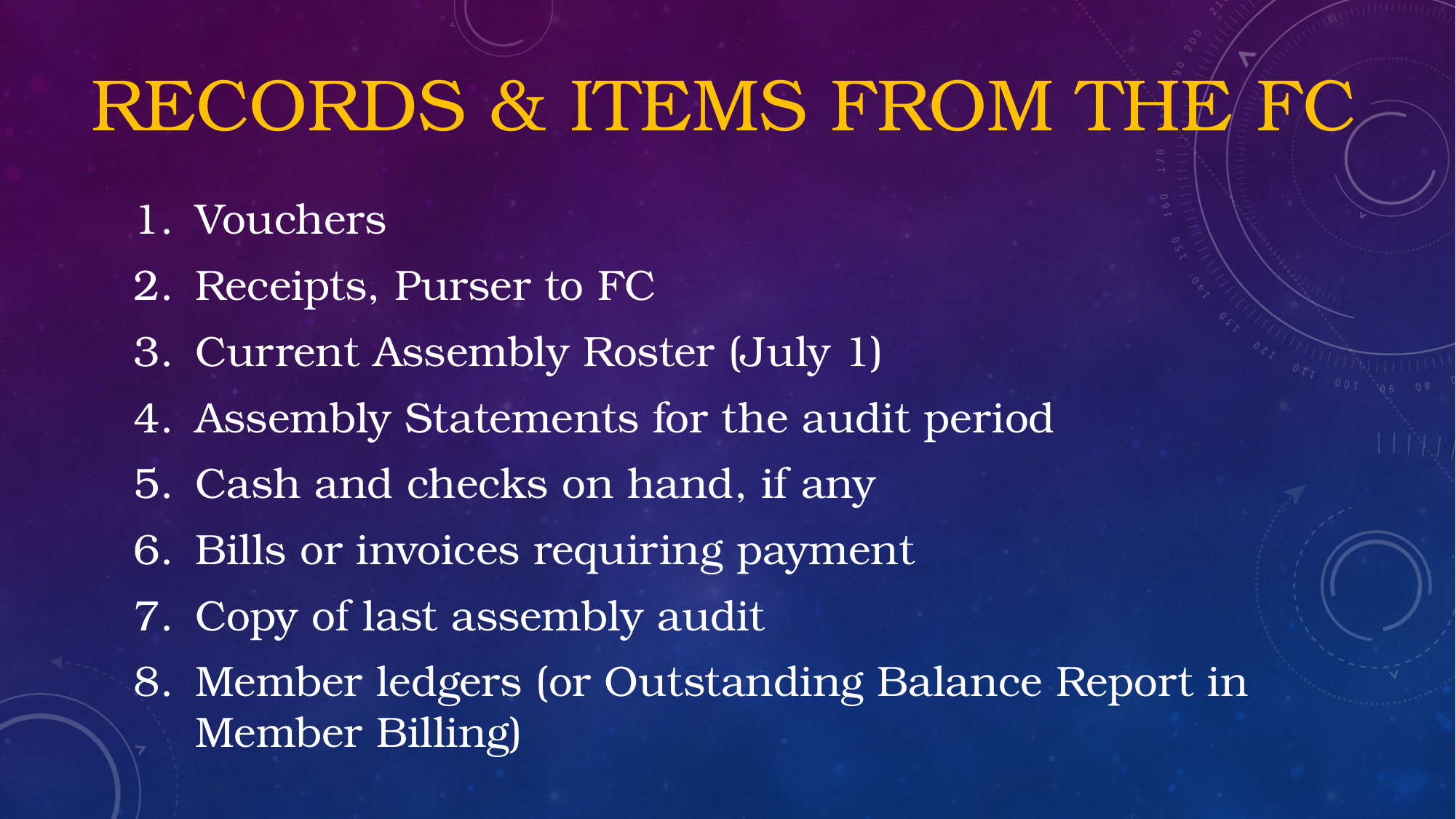

# Records & items from the FC
Vouchers
Receipts, Purser to FC
Current Assembly Roster (July 1)
Assembly Statements for the audit period
Cash and checks on hand, if any
Bills or invoices requiring payment
Copy of last assembly audit
Member ledgers (or Outstanding Balance Report in Member Billing)